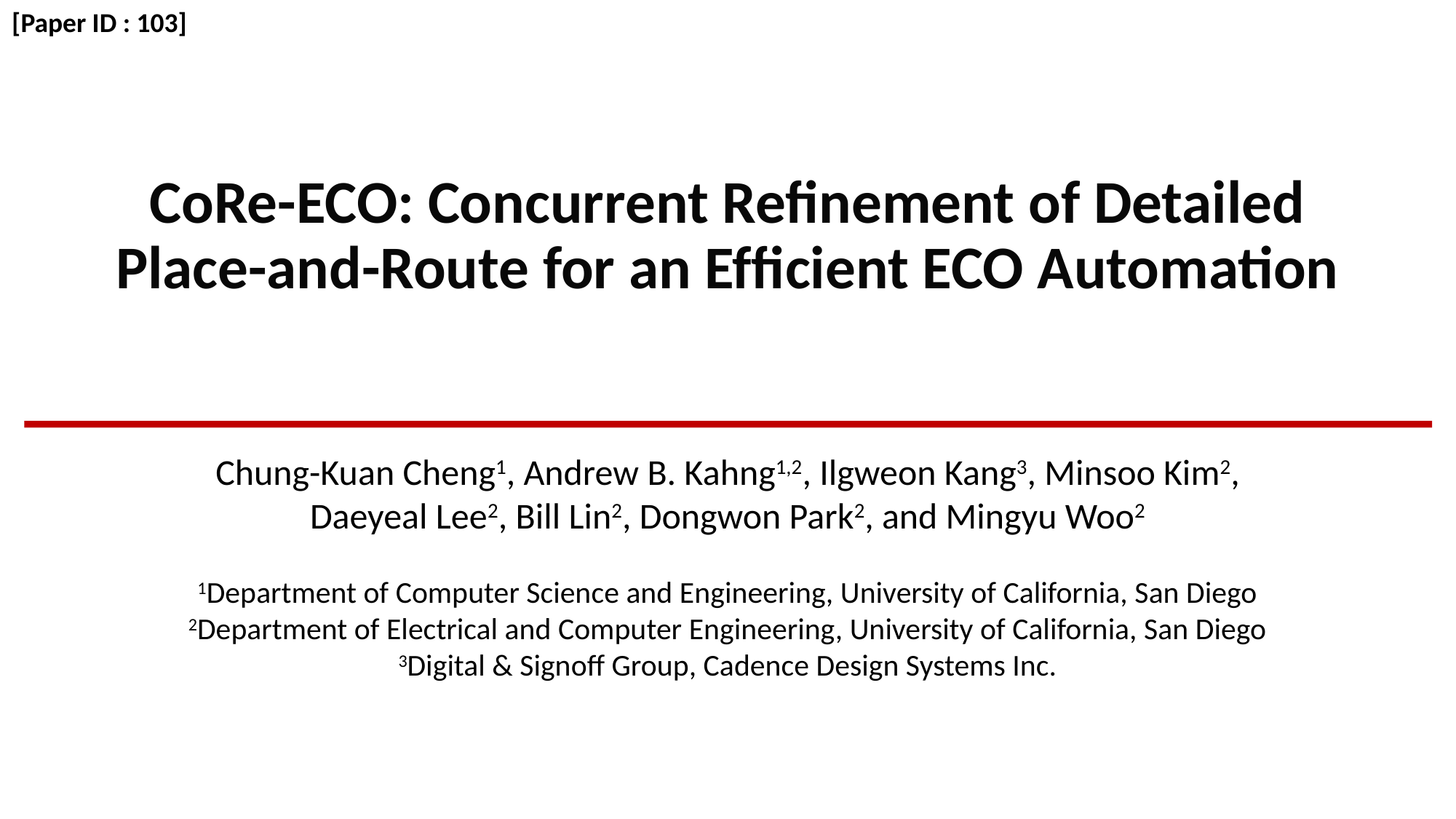

[Paper ID : 103]
CoRe-ECO: Concurrent Reﬁnement of Detailed Place-and-Route for an Efﬁcient ECO Automation
Chung-Kuan Cheng1, Andrew B. Kahng1,2, Ilgweon Kang3, Minsoo Kim2,
Daeyeal Lee2, Bill Lin2, Dongwon Park2, and Mingyu Woo2

1Department of Computer Science and Engineering, University of California, San Diego
2Department of Electrical and Computer Engineering, University of California, San Diego
3Digital & Signoff Group, Cadence Design Systems Inc.